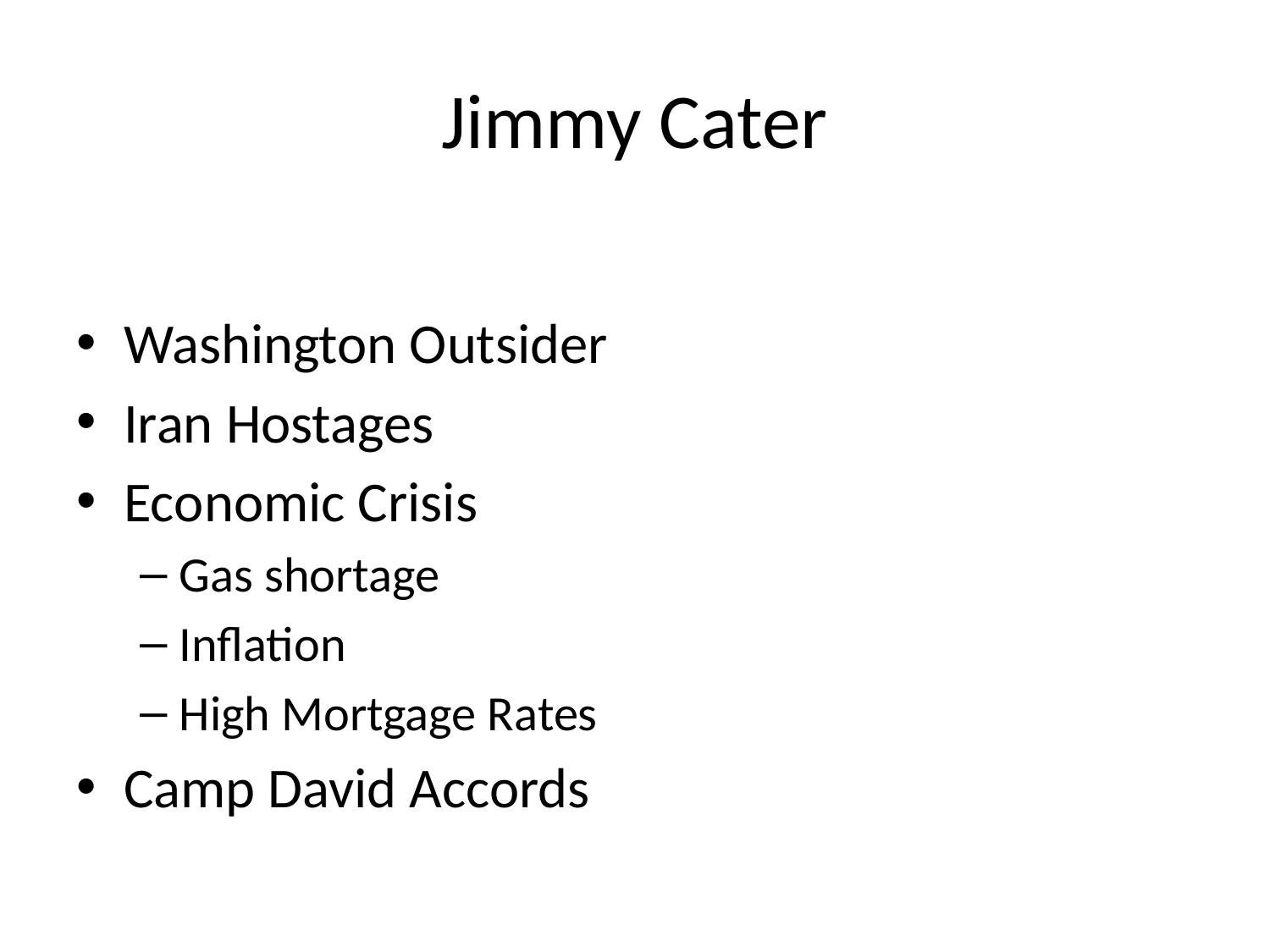

# Jimmy Cater

Washington Outsider
Iran Hostages
Economic Crisis
Gas shortage
Inflation
High Mortgage Rates
Camp David Accords